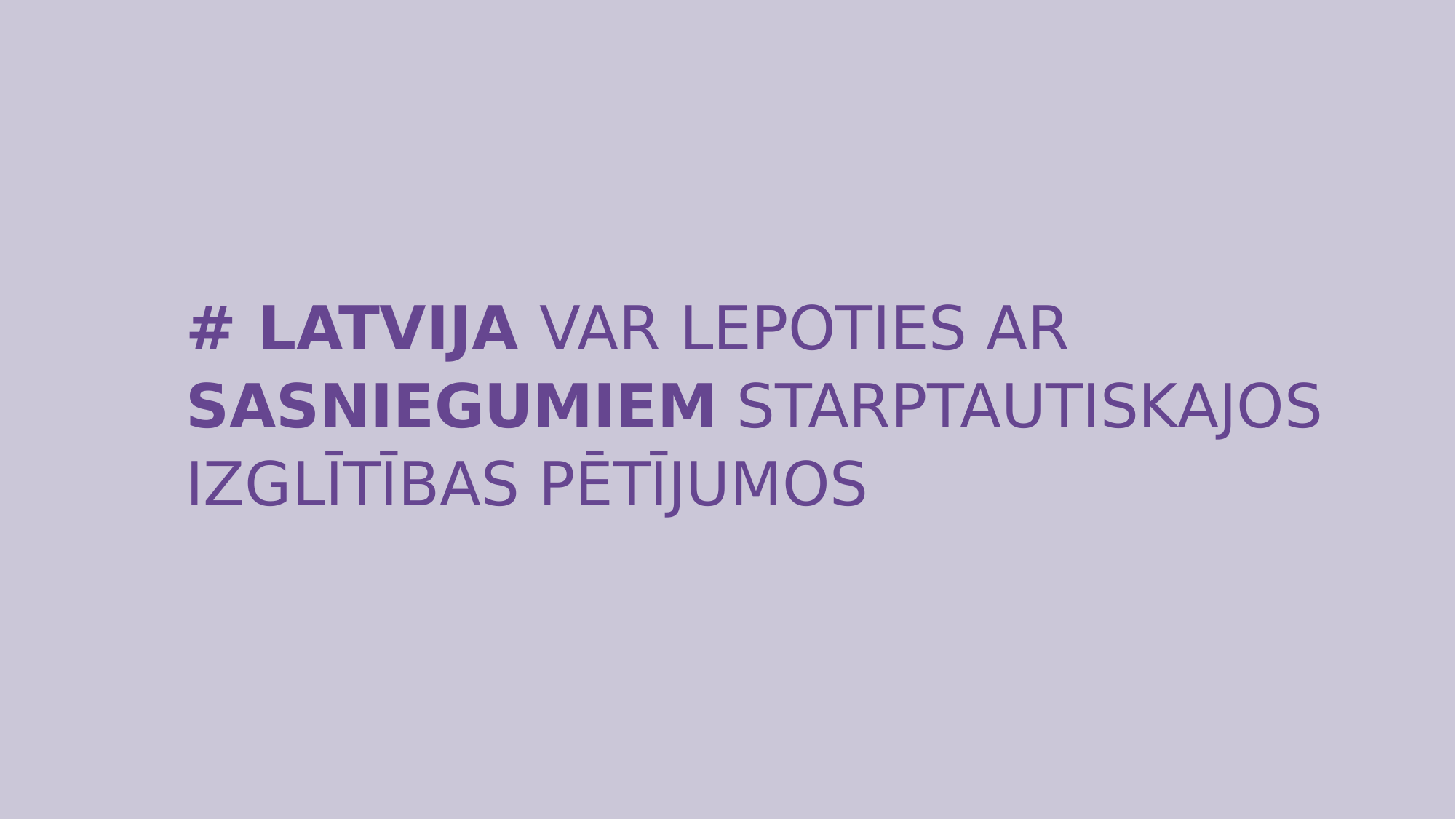

# latvija var lepoties ar sasniegumiem starptautiskajos izglītības pētījumos